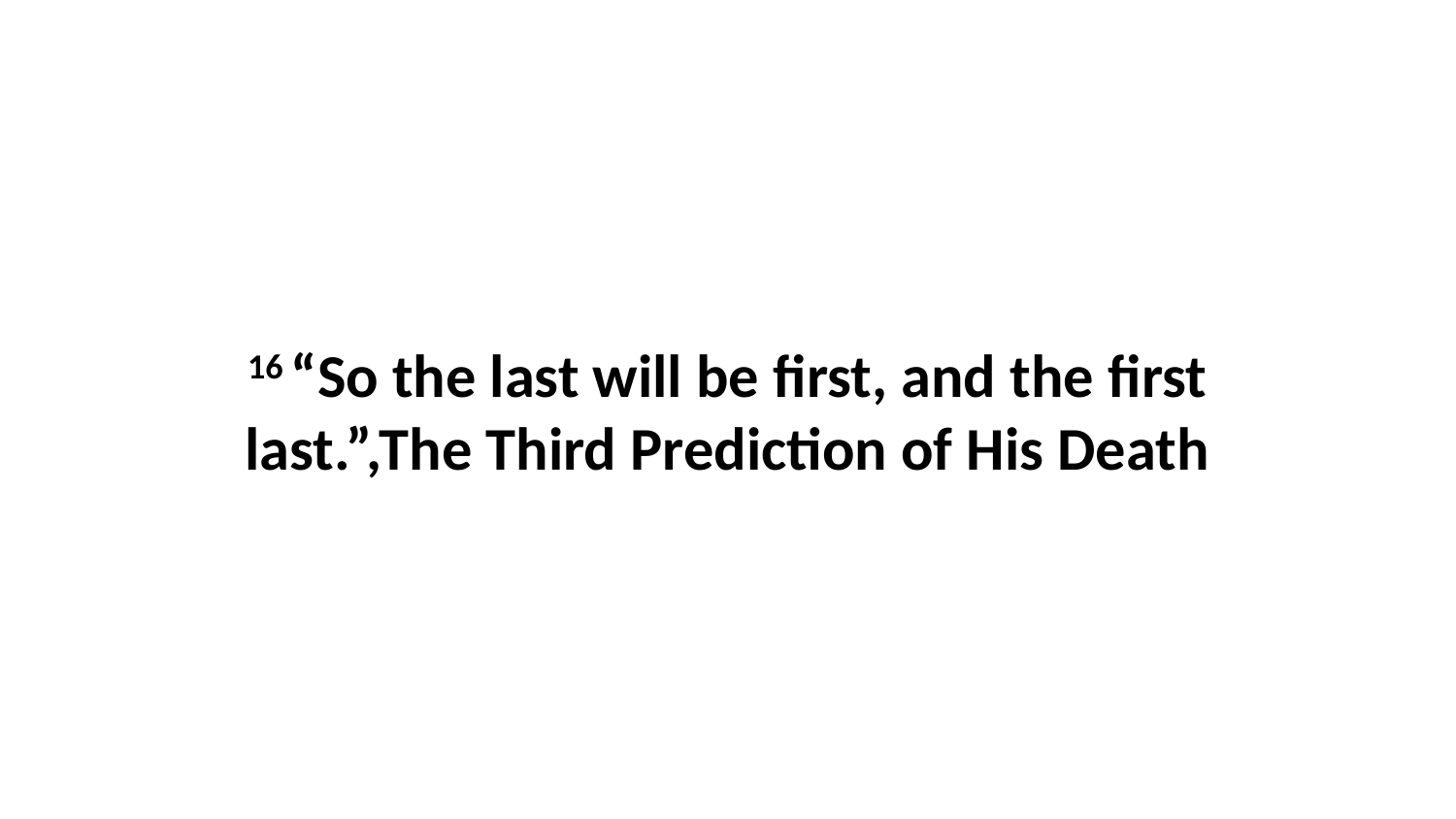

16 “So the last will be first, and the first last.”,The Third Prediction of His Death